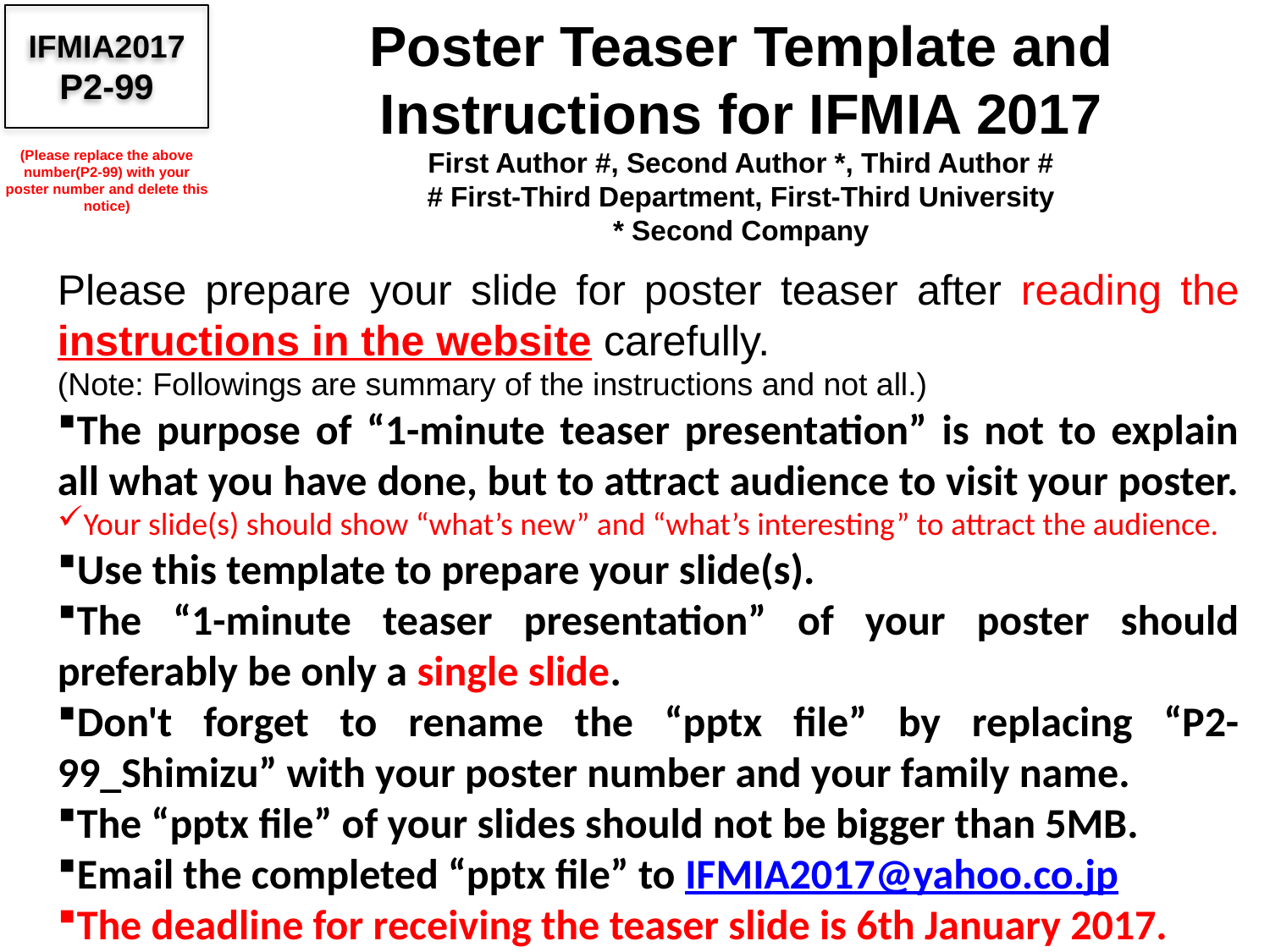

Poster Teaser Template and Instructions for IFMIA 2017
First Author #, Second Author *, Third Author #
# First-Third Department, First-Third University
* Second Company
IFMIA2017
P2-99
(Please replace the above number(P2-99) with your poster number and delete this notice)
Please prepare your slide for poster teaser after reading the instructions in the website carefully.
(Note: Followings are summary of the instructions and not all.)
The purpose of “1-minute teaser presentation” is not to explain all what you have done, but to attract audience to visit your poster.
Your slide(s) should show “what’s new” and “what’s interesting” to attract the audience.
Use this template to prepare your slide(s).
The “1-minute teaser presentation” of your poster should preferably be only a single slide.
Don't forget to rename the “pptx file” by replacing “P2-99_Shimizu” with your poster number and your family name.
The “pptx file” of your slides should not be bigger than 5MB.
Email the completed “pptx file” to IFMIA2017@yahoo.co.jp
The deadline for receiving the teaser slide is 6th January 2017.